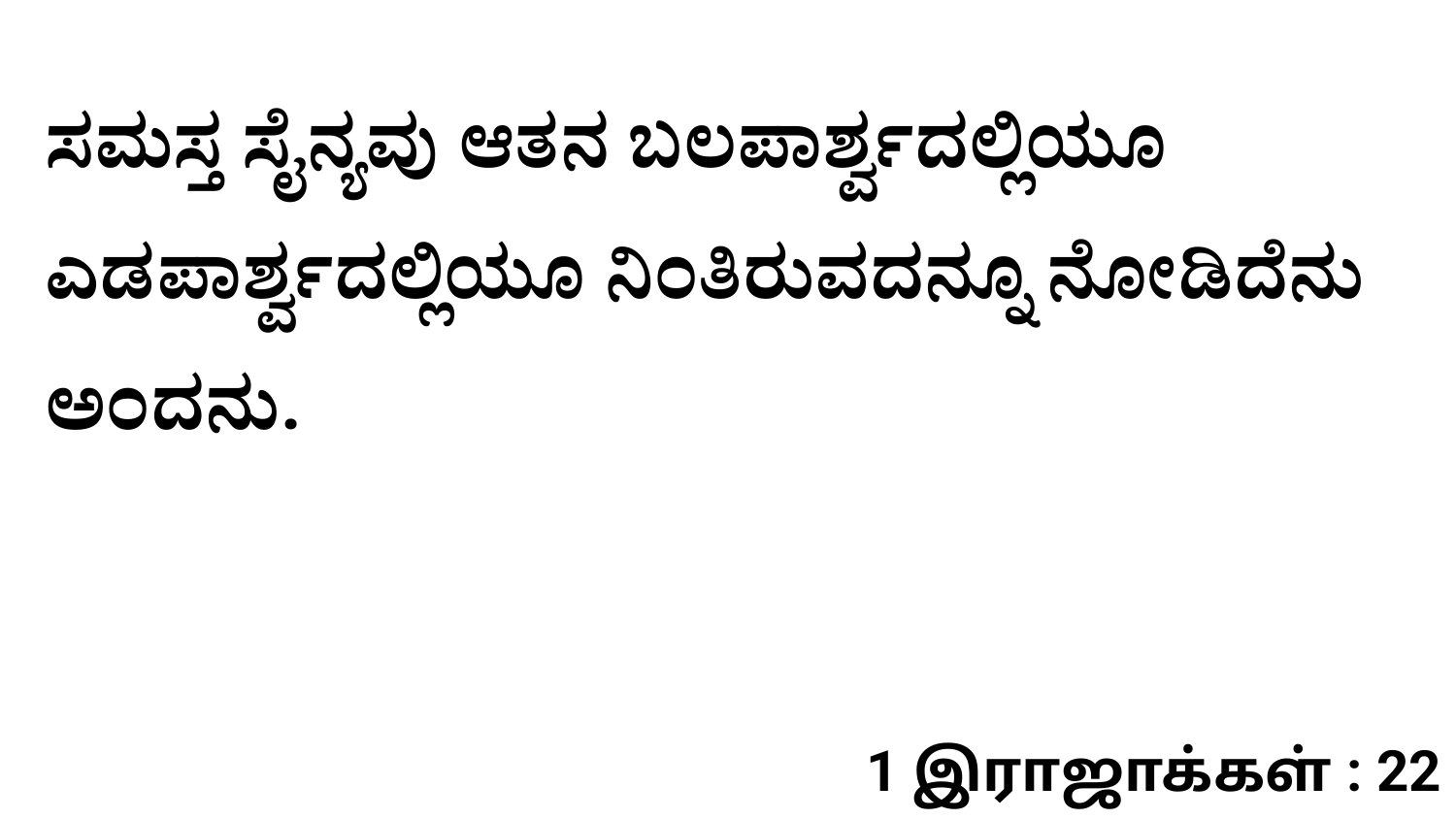

ಸಮಸ್ತ ಸೈನ್ಯವು ಆತನ ಬಲಪಾರ್ಶ್ವದಲ್ಲಿಯೂ ಎಡಪಾರ್ಶ್ವದಲ್ಲಿಯೂ ನಿಂತಿರುವದನ್ನೂ ನೋಡಿದೆನು ಅಂದನು.
1 இராஜாக்கள் : 22